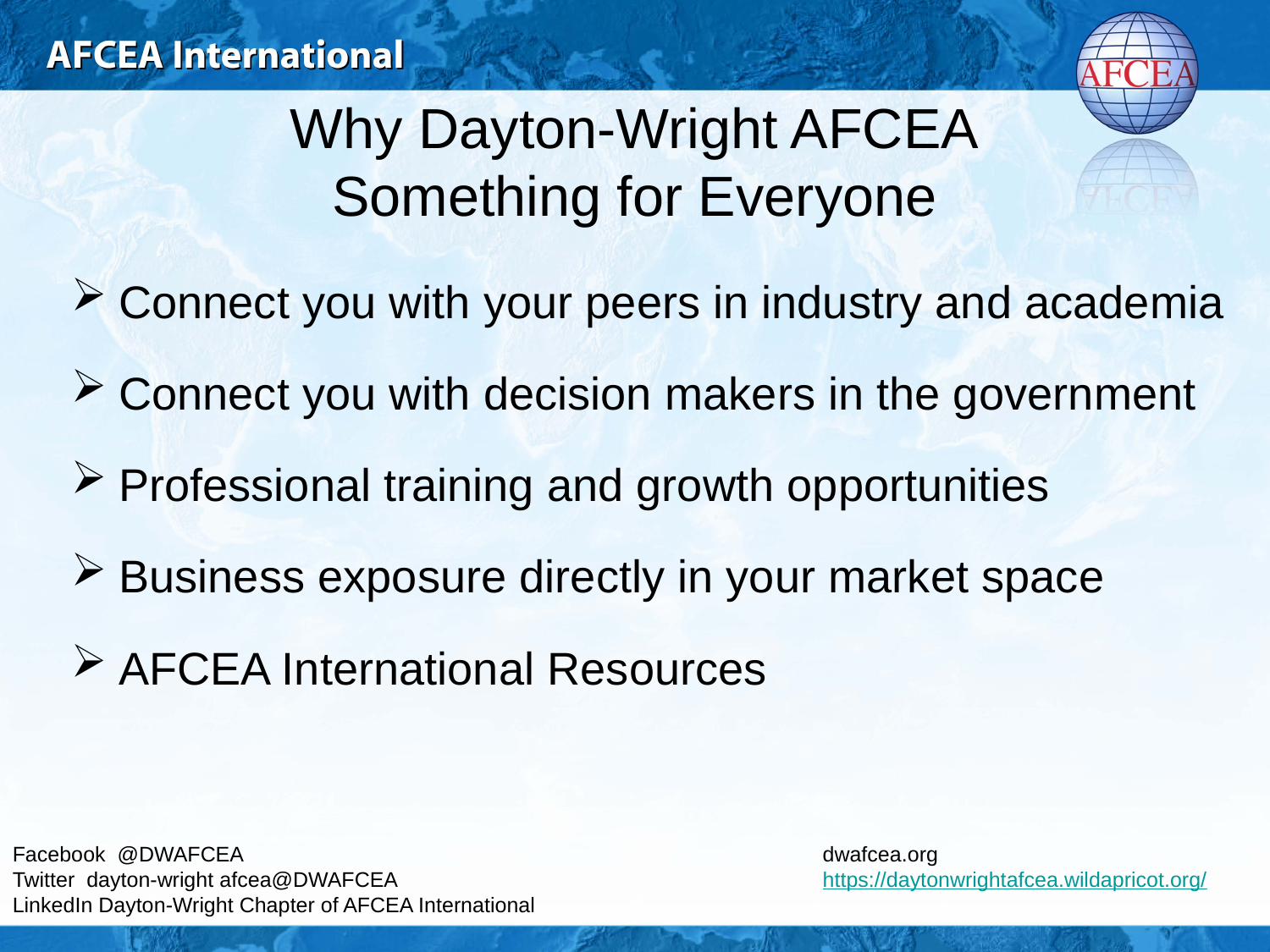

# Why Dayton-Wright AFCEA Something for Everyone
Connect you with your peers in industry and academia
Connect you with decision makers in the government
Professional training and growth opportunities
Business exposure directly in your market space
AFCEA International Resources

Facebook  @DWAFCEA
Twitter  dayton-wright afcea@DWAFCEA
LinkedIn Dayton-Wright Chapter of AFCEA International
dwafcea.org
https://daytonwrightafcea.wildapricot.org/